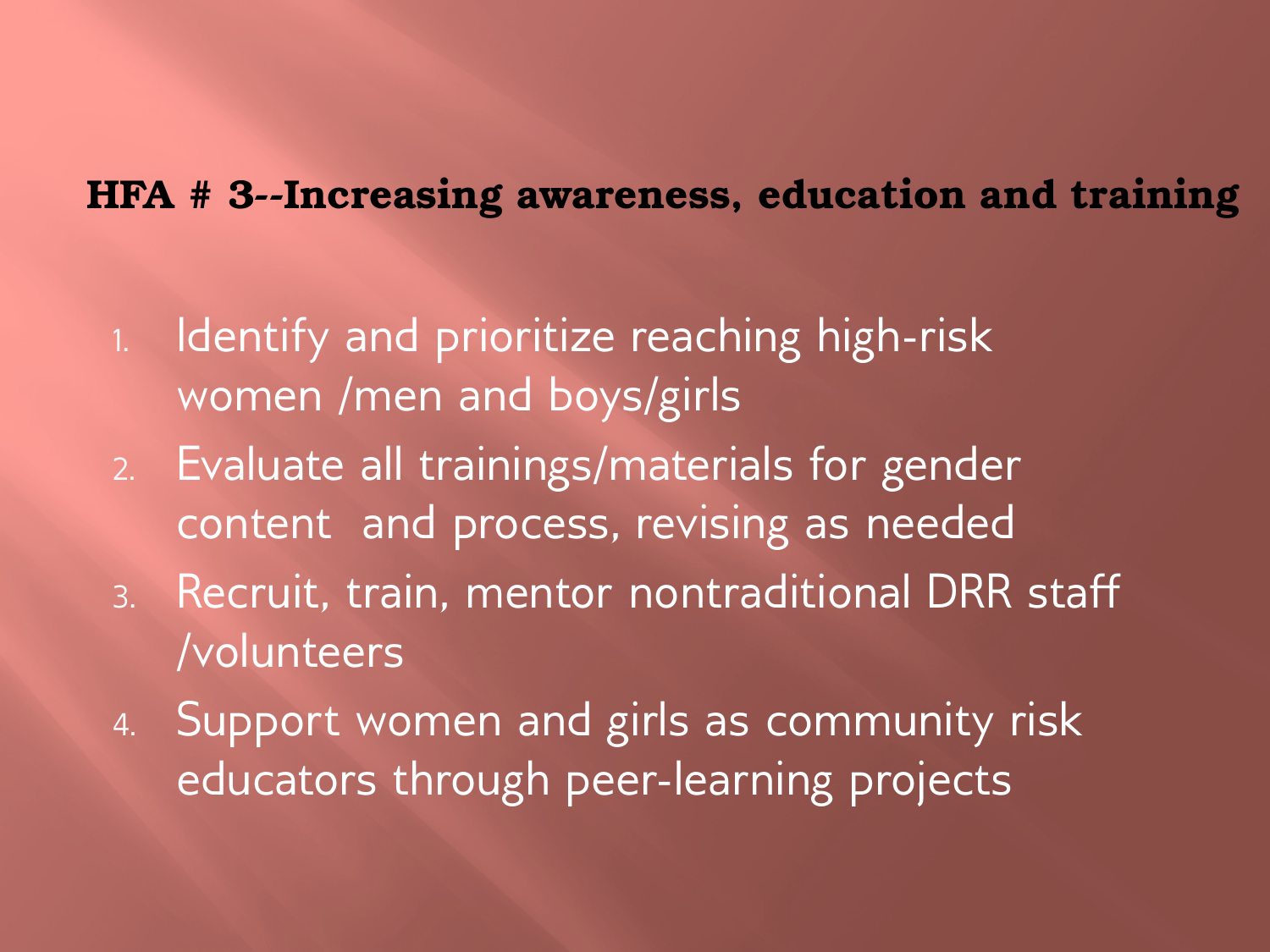

# HFA # 3--Increasing awareness, education and training
Identify and prioritize reaching high-risk women /men and boys/girls
Evaluate all trainings/materials for gender content  and process, revising as needed
Recruit, train, mentor nontraditional DRR staff /volunteers
Support women and girls as community risk educators through peer-learning projects